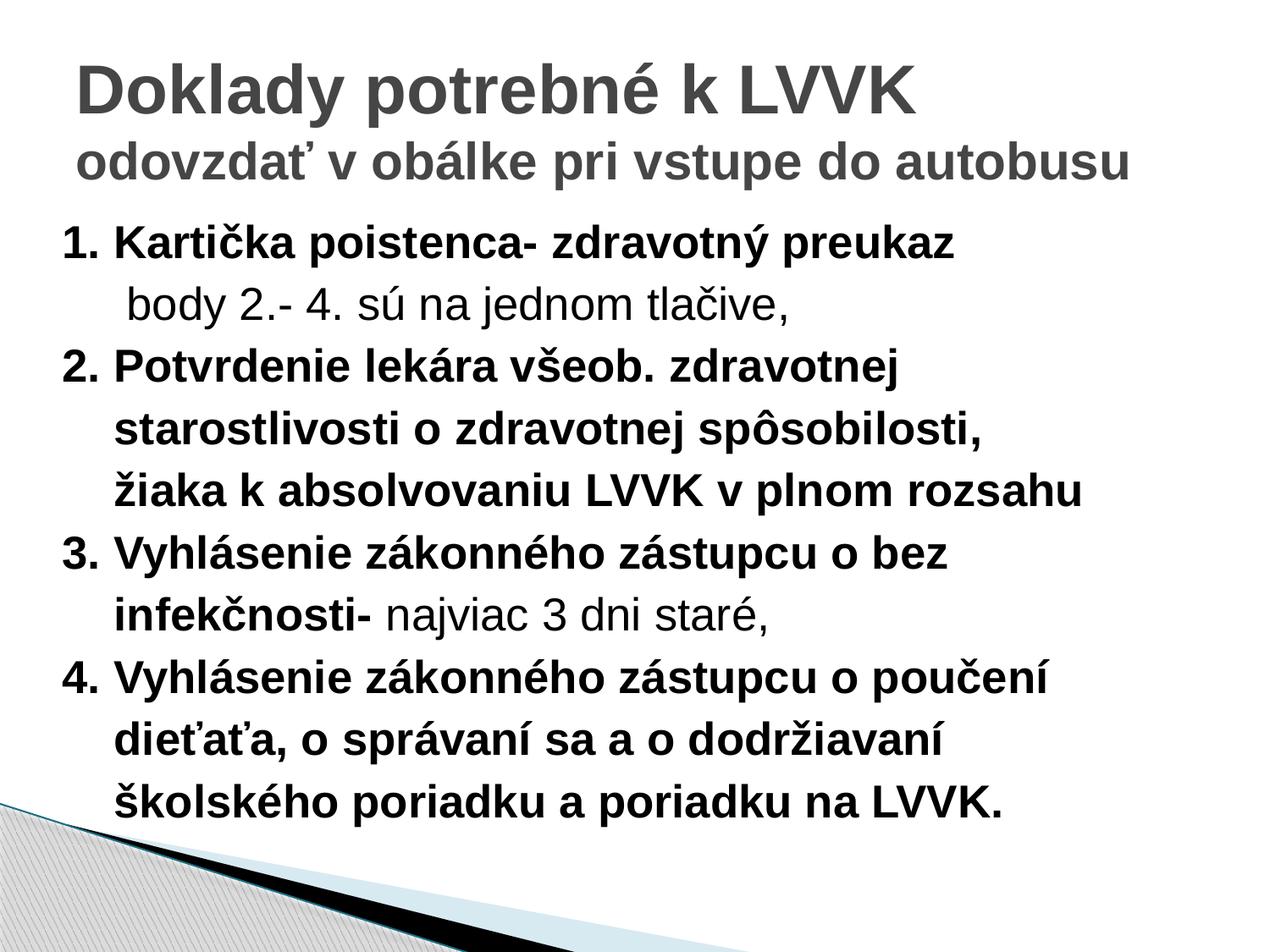

# Doklady potrebné k LVVK odovzdať v obálke pri vstupe do autobusu
1. Kartička poistenca- zdravotný preukaz
     body 2.- 4. sú na jednom tlačive,
2. Potvrdenie lekára všeob. zdravotnej
    starostlivosti o zdravotnej spôsobilosti,
    žiaka k absolvovaniu LVVK v plnom rozsahu
3. Vyhlásenie zákonného zástupcu o bez
    infekčnosti- najviac 3 dni staré,
4. Vyhlásenie zákonného zástupcu o poučení
    dieťaťa, o správaní sa a o dodržiavaní
    školského poriadku a poriadku na LVVK.